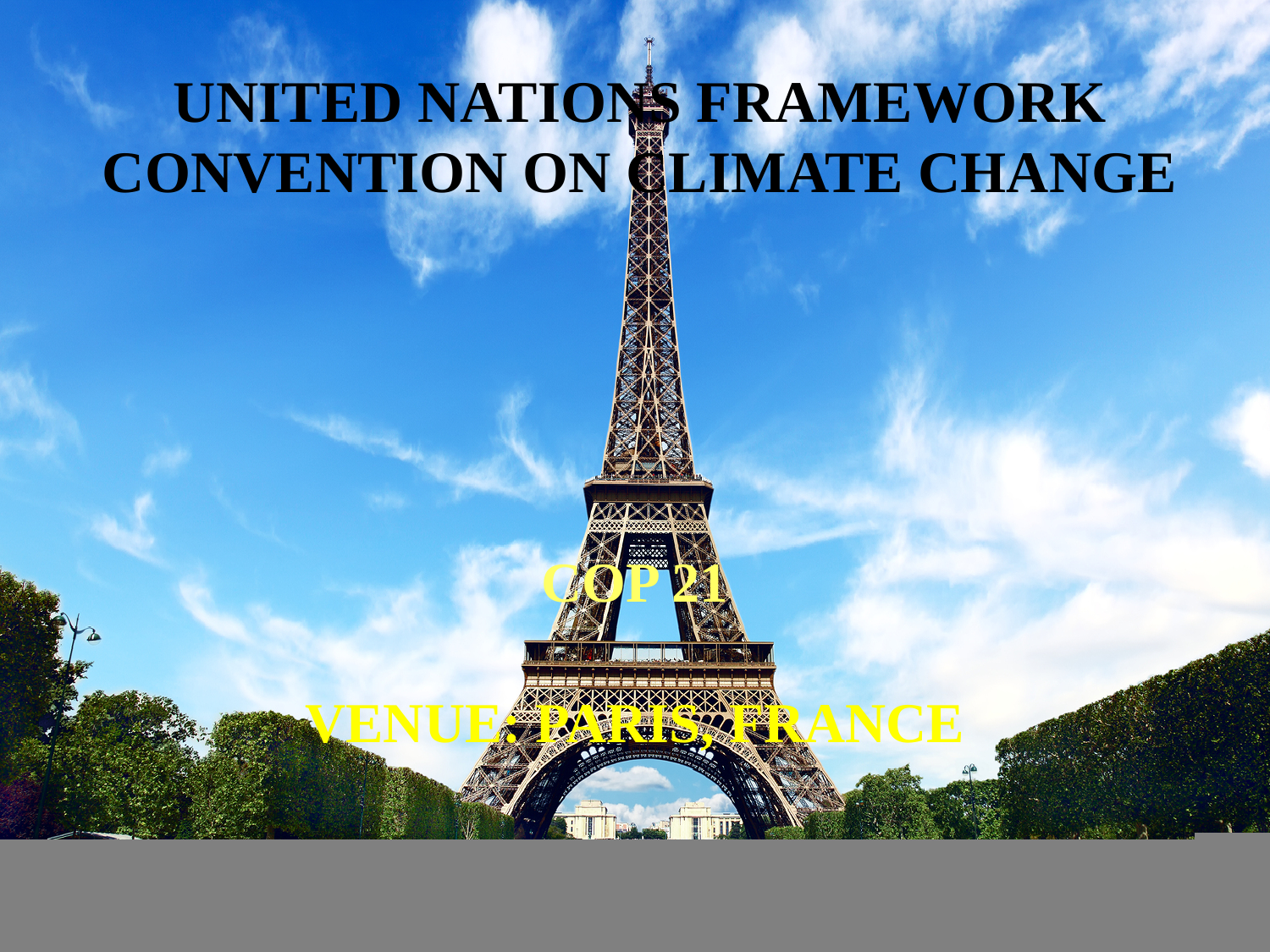

# United Nations Framework Convention on Climate Change
Cop 21

Venue: Paris, France